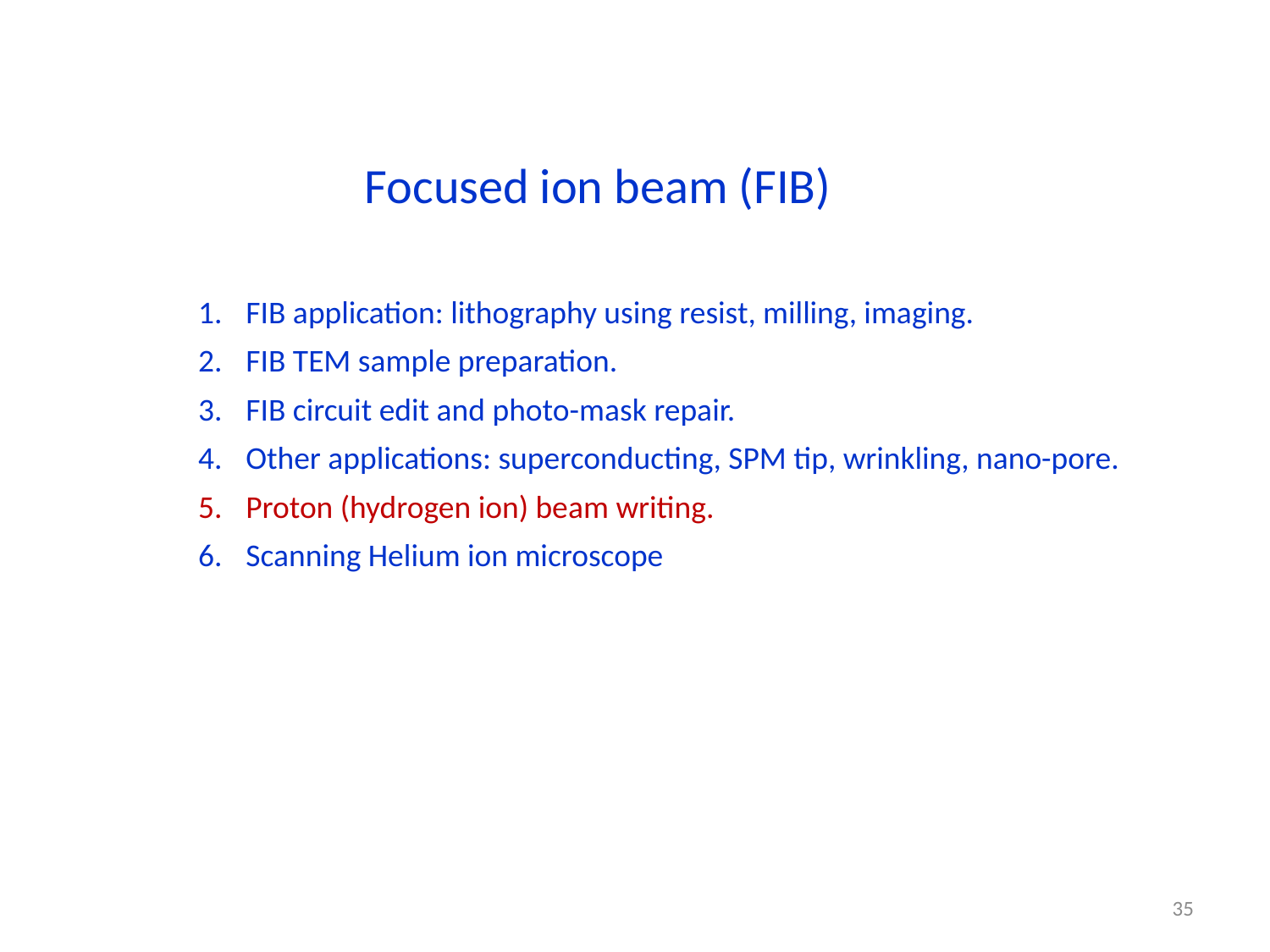

Focused ion beam (FIB)
FIB application: lithography using resist, milling, imaging.
FIB TEM sample preparation.
FIB circuit edit and photo-mask repair.
Other applications: superconducting, SPM tip, wrinkling, nano-pore.
Proton (hydrogen ion) beam writing.
Scanning Helium ion microscope
35